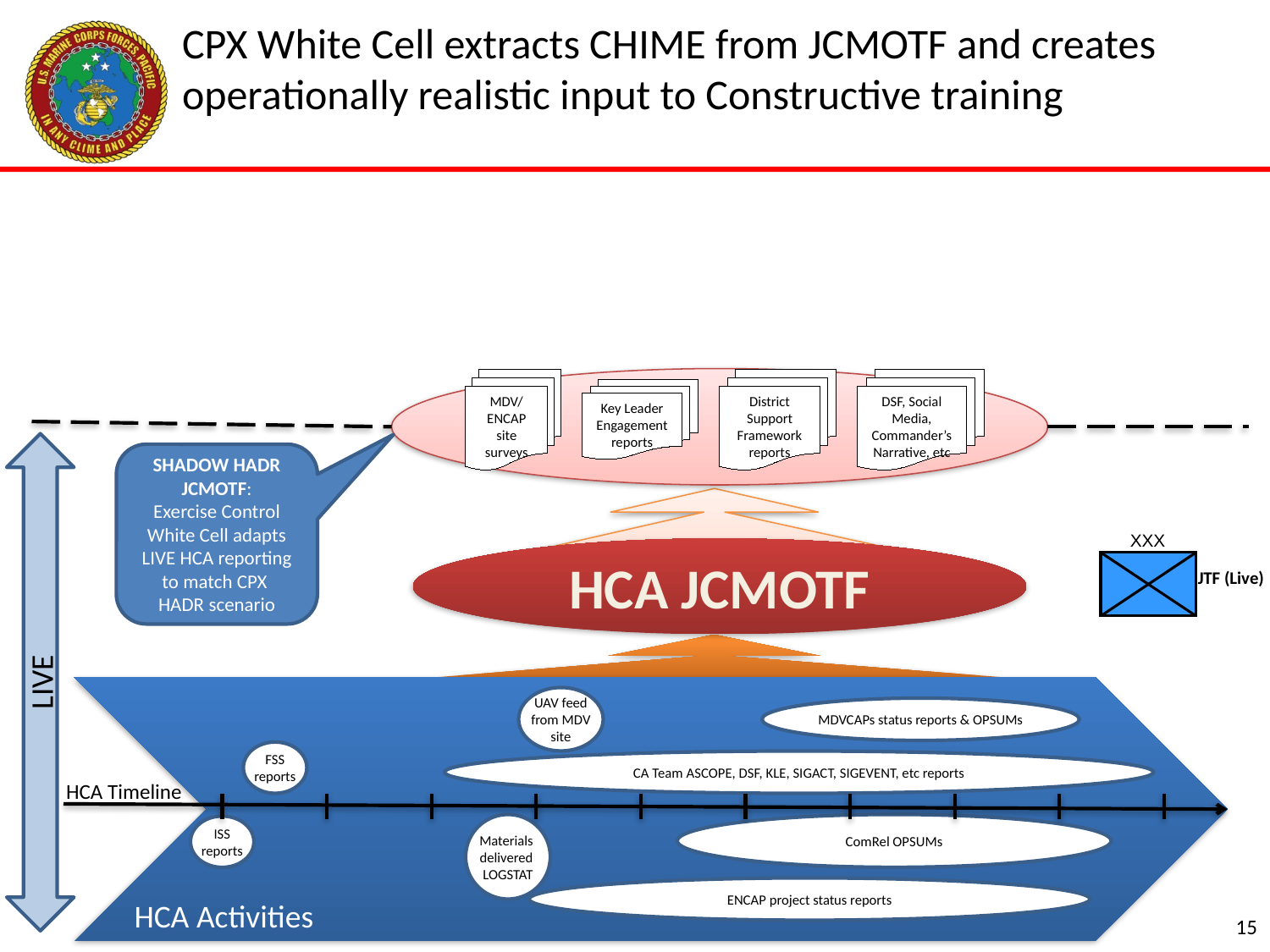

# CPX White Cell extracts CHIME from JCMOTF and creates operationally realistic input to Constructive training

MDV/ ENCAP site surveys
District Support Framework reports
DSF, Social Media, Commander’s Narrative, etc
Key Leader Engagement reports
LIVE
SHADOW HADR JCMOTF:
Exercise Control White Cell adapts LIVE HCA reporting to match CPX  HADR scenario

XXX

HCA JCMOTF
JTF (Live)

UAV feed from MDV site
MDVCAPs status reports & OPSUMs
FSS reports
CA Team ASCOPE, DSF, KLE, SIGACT, SIGEVENT, etc reports
HCA Timeline
Materials  delivered  LOGSTAT
ComRel OPSUMs
ISS reports
ENCAP project status reports
HCA Activities
15